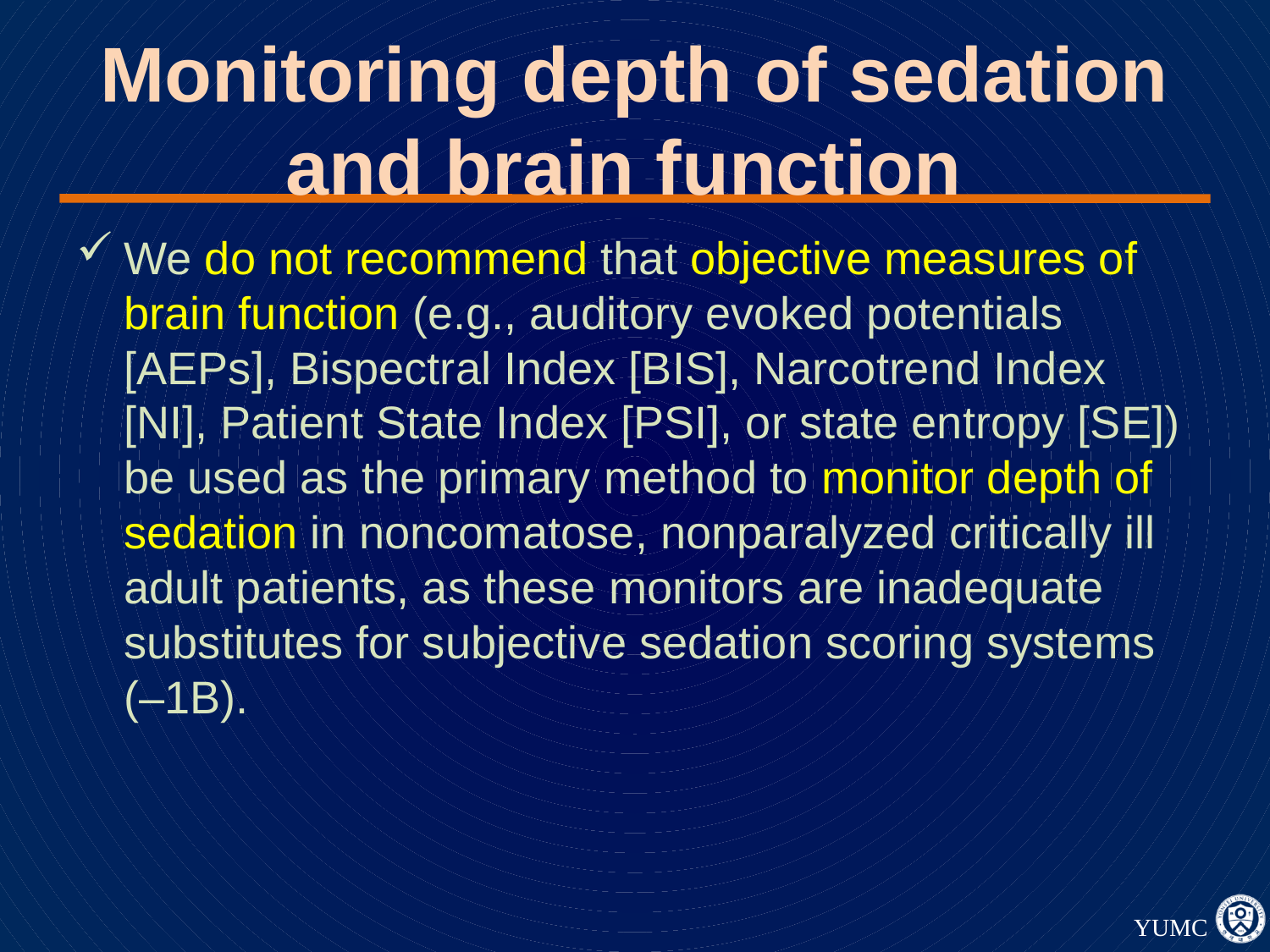

# Monitoring depth of sedation and brain function
We do not recommend that objective measures of brain function (e.g., auditory evoked potentials [AEPs], Bispectral Index [BIS], Narcotrend Index [NI], Patient State Index [PSI], or state entropy [SE]) be used as the primary method to monitor depth of sedation in noncomatose, nonparalyzed critically ill adult patients, as these monitors are inadequate substitutes for subjective sedation scoring systems (–1B).